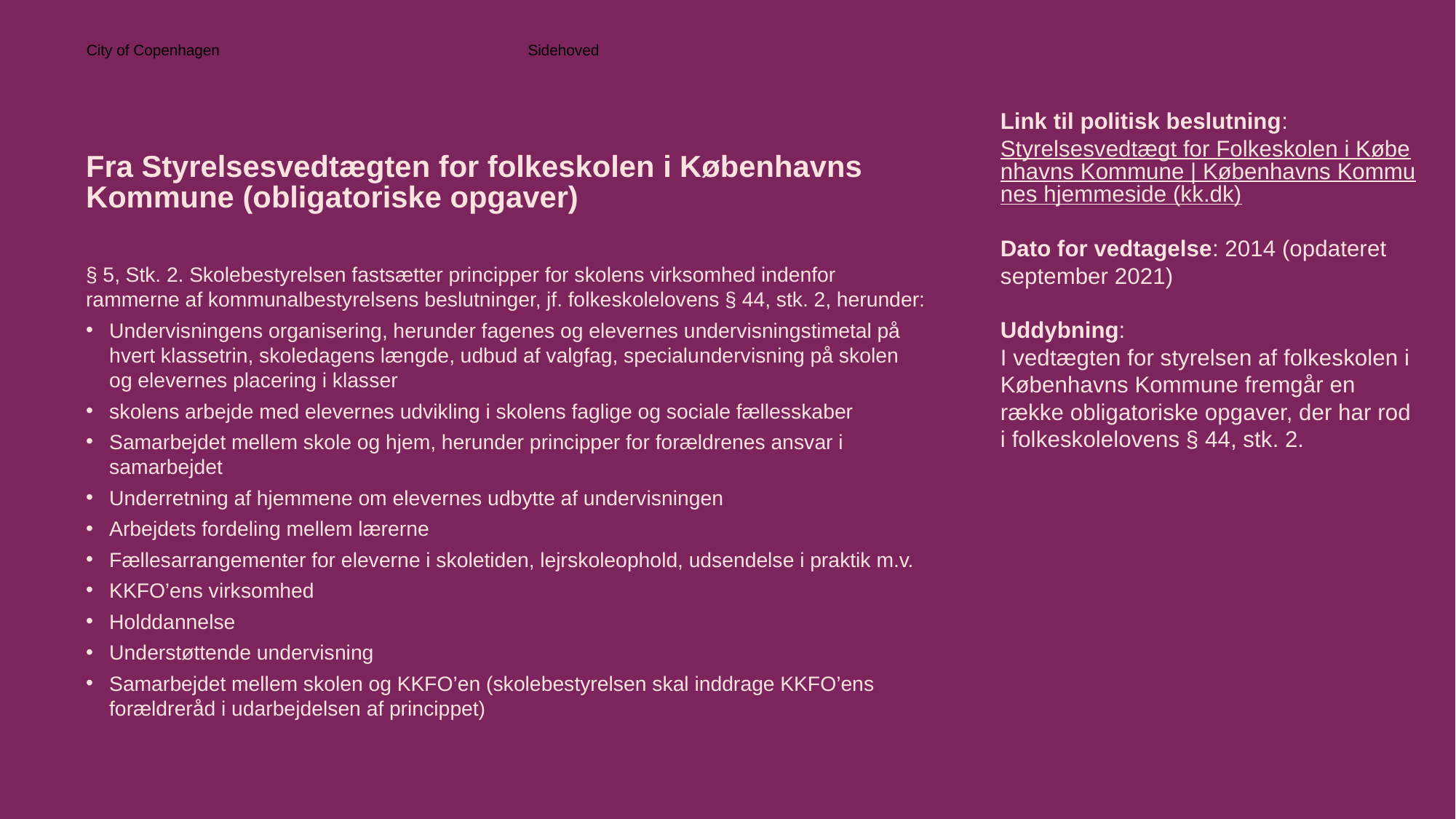

Sidehoved
# Fra Styrelsesvedtægten for folkeskolen i Københavns Kommune (obligatoriske opgaver)
Link til politisk beslutning:
Styrelsesvedtægt for Folkeskolen i Københavns Kommune | Københavns Kommunes hjemmeside (kk.dk)

Dato for vedtagelse: 2014 (opdateret september 2021)

Uddybning:
I vedtægten for styrelsen af folkeskolen i Københavns Kommune fremgår en række obligatoriske opgaver, der har rod i folkeskolelovens § 44, stk. 2.
§ 5, Stk. 2. Skolebestyrelsen fastsætter principper for skolens virksomhed indenfor rammerne af kommunalbestyrelsens beslutninger, jf. folkeskolelovens § 44, stk. 2, herunder:
Undervisningens organisering, herunder fagenes og elevernes undervisningstimetal på hvert klassetrin, skoledagens længde, udbud af valgfag, specialundervisning på skolen og elevernes placering i klasser
skolens arbejde med elevernes udvikling i skolens faglige og sociale fællesskaber
Samarbejdet mellem skole og hjem, herunder principper for forældrenes ansvar i samarbejdet
Underretning af hjemmene om elevernes udbytte af undervisningen
Arbejdets fordeling mellem lærerne
Fællesarrangementer for eleverne i skoletiden, lejrskoleophold, udsendelse i praktik m.v.
KKFO’ens virksomhed
Holddannelse
Understøttende undervisning
Samarbejdet mellem skolen og KKFO’en (skolebestyrelsen skal inddrage KKFO’ens forældreråd i udarbejdelsen af princippet)
9